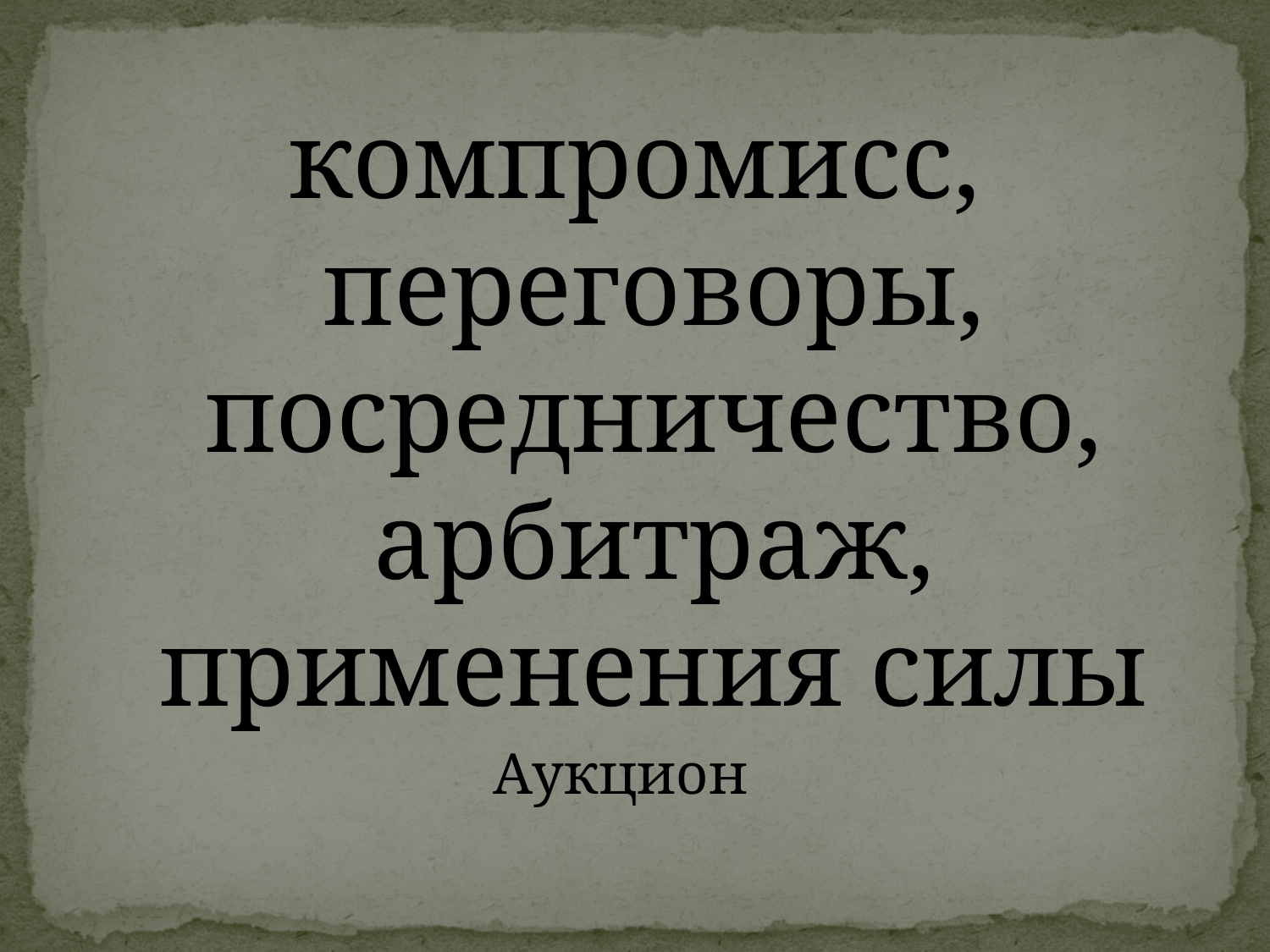

#
компромисс, переговоры, посредничество, арбитраж, применения силы
Аукцион